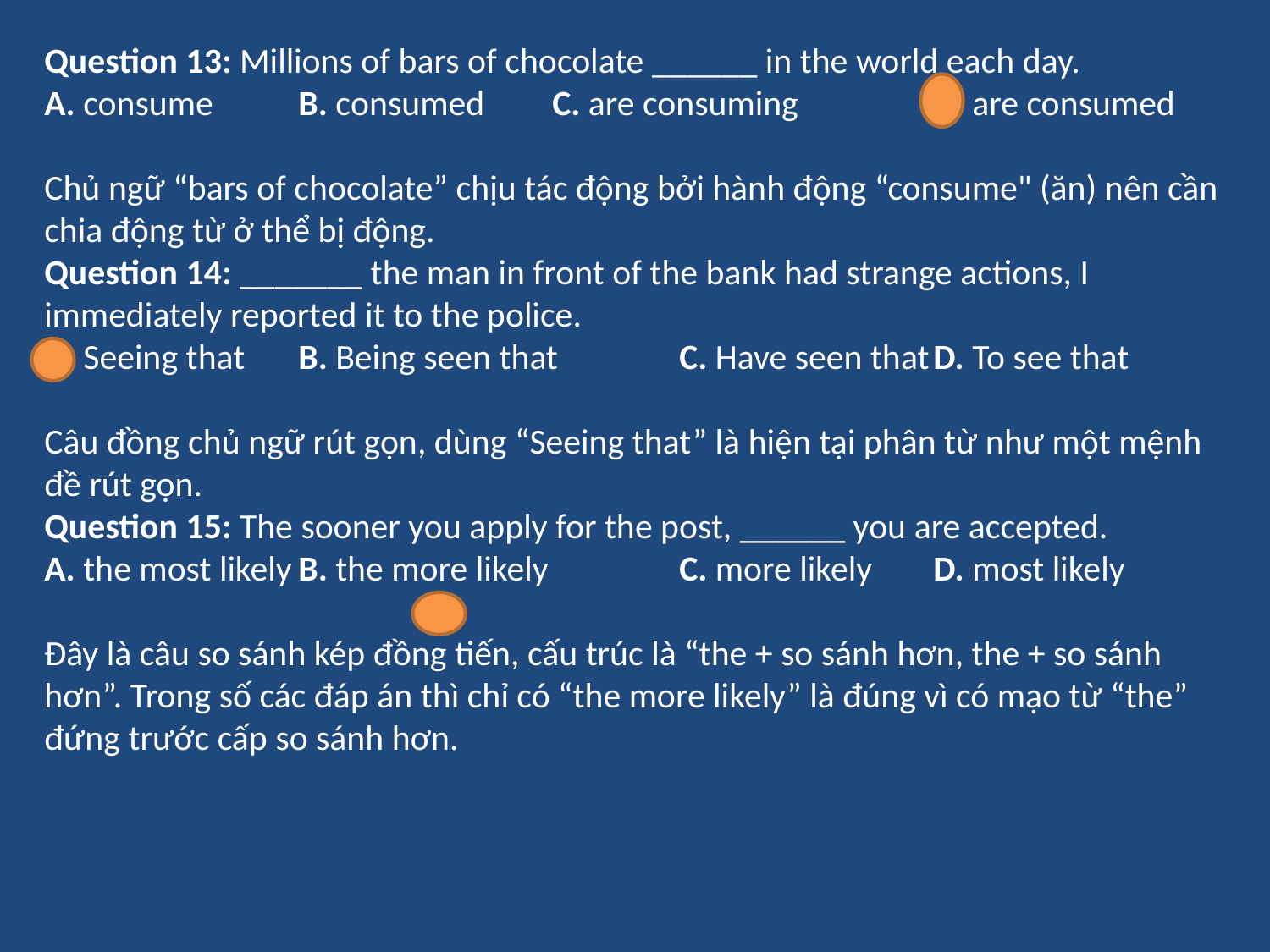

Question 13: Millions of bars of chocolate ______ in the world each day.
A. consume 	B. consumed	C. are consuming 	D. are consumed

Chủ ngữ “bars of chocolate” chịu tác động bởi hành động “consume" (ăn) nên cần chia động từ ở thể bị động.
Question 14: _______ the man in front of the bank had strange actions, I immediately reported it to the police.
A. Seeing that	B. Being seen that	C. Have seen that	D. To see that

Câu đồng chủ ngữ rút gọn, dùng “Seeing that” là hiện tại phân từ như một mệnh đề rút gọn.
Question 15: The sooner you apply for the post, ______ you are accepted.
A. the most likely	B. the more likely 	C. more likely	D. most likely

Đây là câu so sánh kép đồng tiến, cấu trúc là “the + so sánh hơn, the + so sánh hơn”. Trong số các đáp án thì chỉ có “the more likely” là đúng vì có mạo từ “the” đứng trước cấp so sánh hơn.